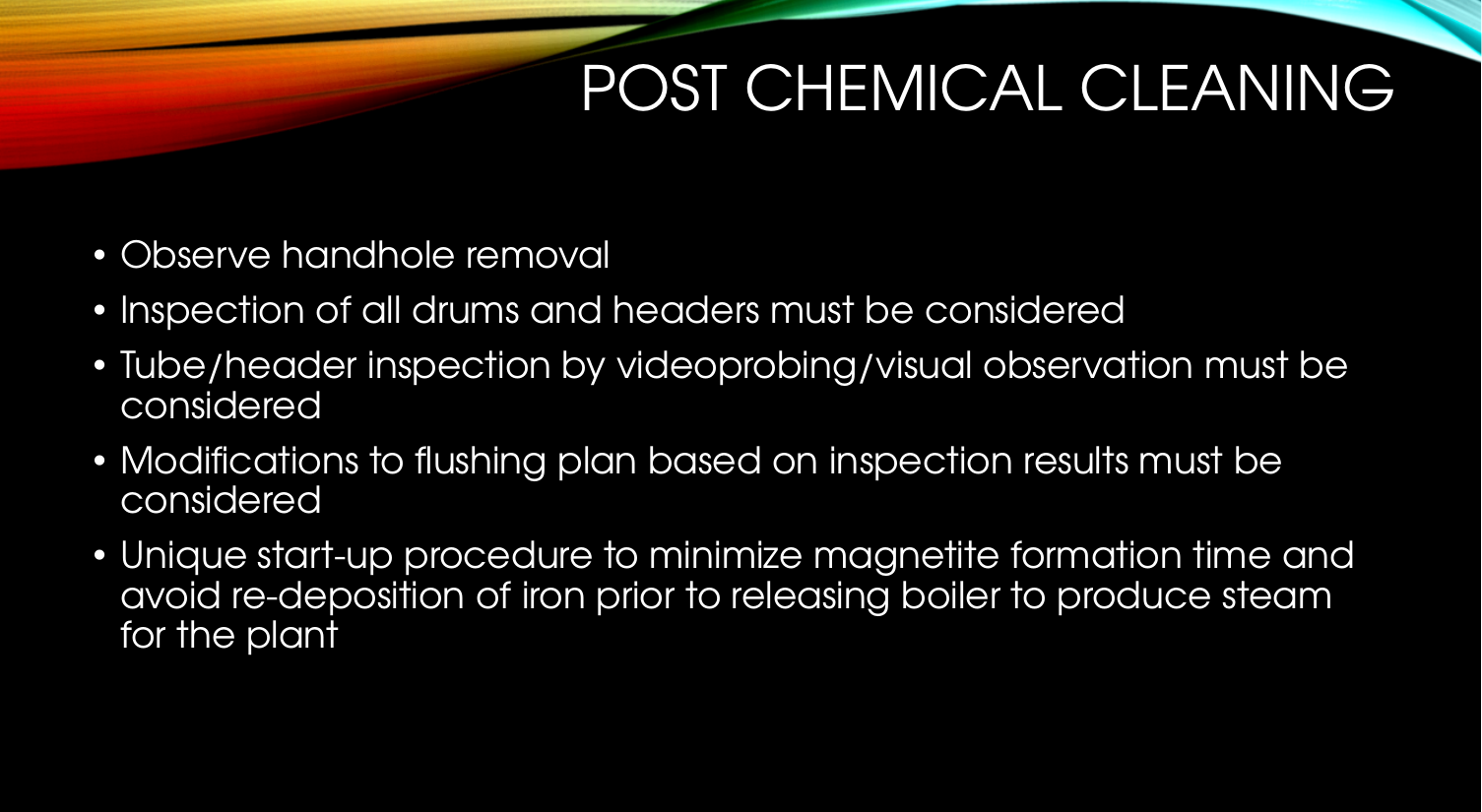

# POST CHEMICAL CLEANING
Observe handhole removal
Inspection of all drums and headers must be considered
Tube/header inspection by videoprobing/visual observation must be considered
Modifications to flushing plan based on inspection results must be considered
Unique start-up procedure to minimize magnetite formation time and avoid re-deposition of iron prior to releasing boiler to produce steam for the plant